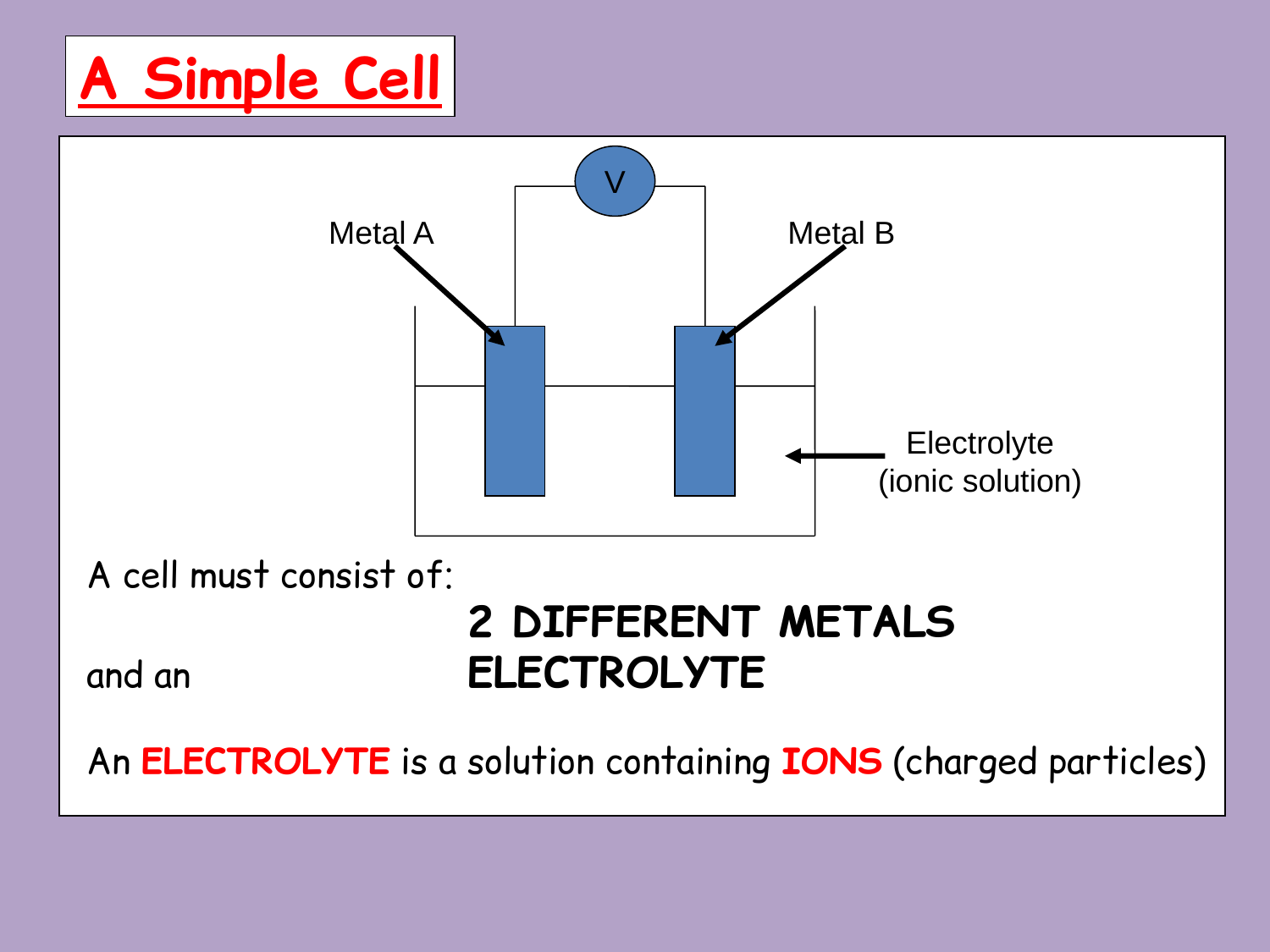

A Simple Cell

V

Metal A
Metal B

Electrolyte
(ionic solution)

A cell must consist of:
			2 DIFFERENT METALS
and an			ELECTROLYTE

An ELECTROLYTE is a solution containing IONS (charged particles)